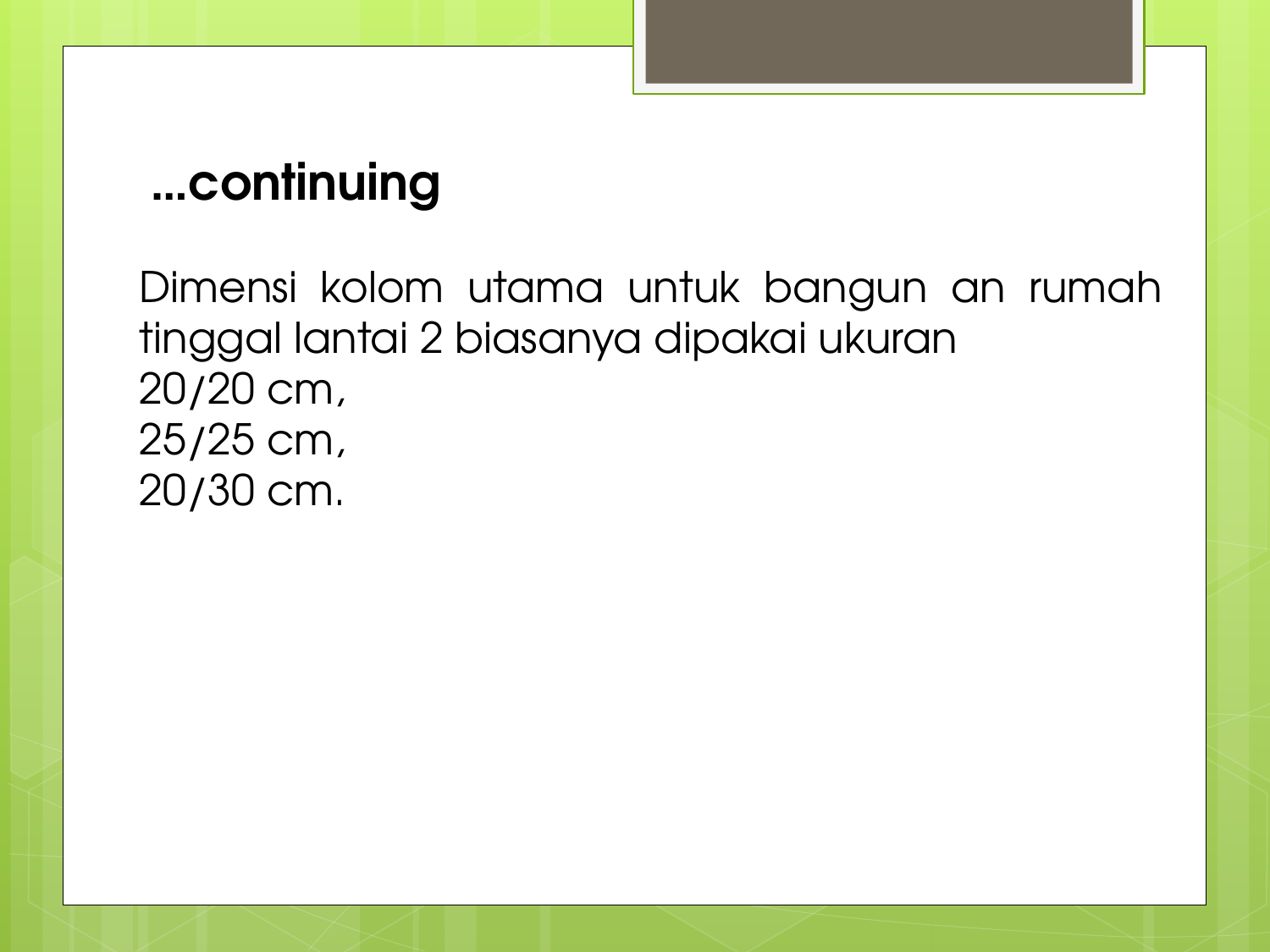

# …continuing
Dimensi kolom utama untuk bangun an rumah tinggal lantai 2 biasanya dipakai ukuran
20/20 cm,
25/25 cm,
20/30 cm.